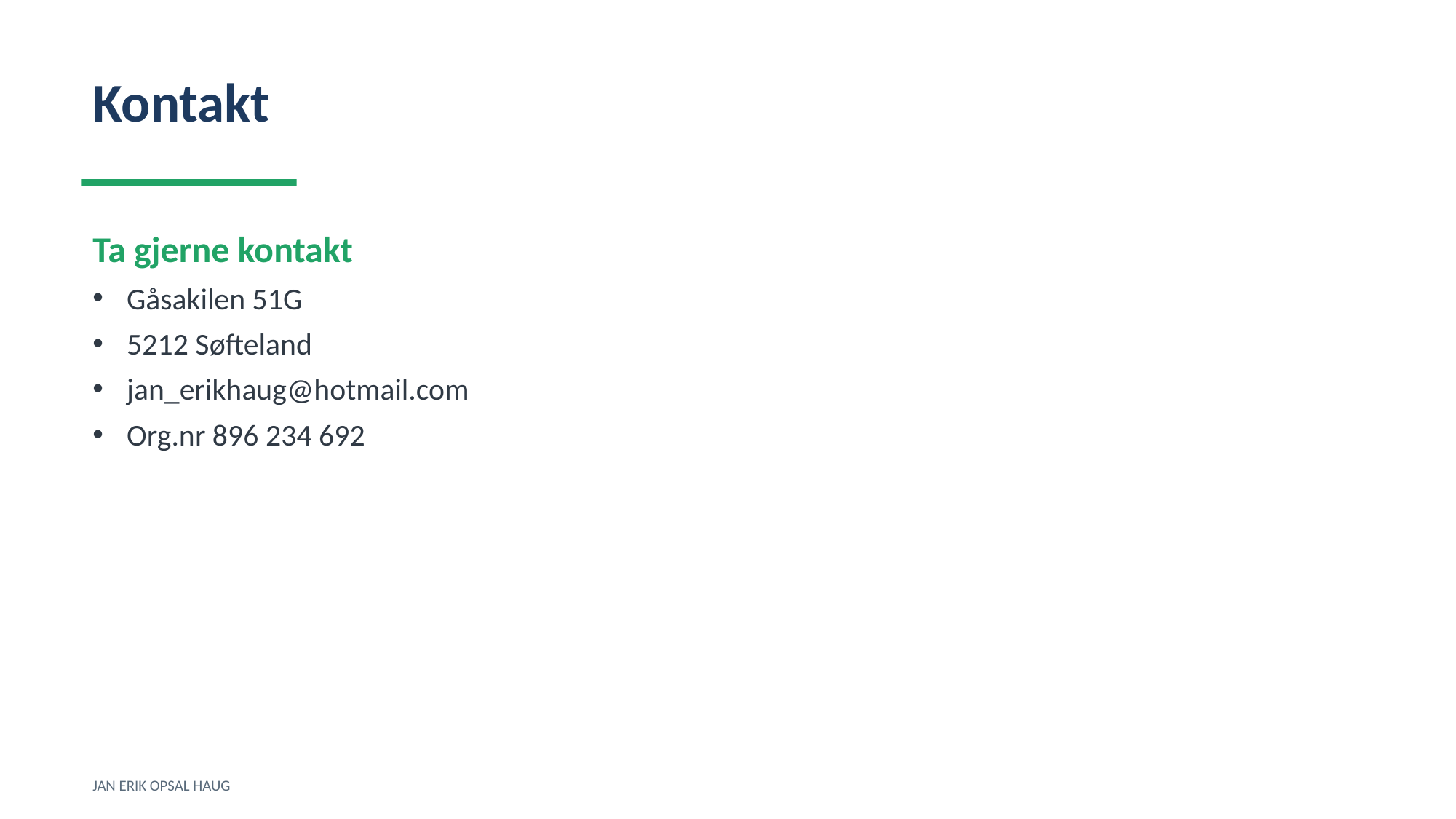

Kontakt

Ta gjerne kontakt
Gåsakilen 51G
5212 Søfteland
jan_erikhaug@hotmail.com
Org.nr 896 234 692
JAN ERIK OPSAL HAUG